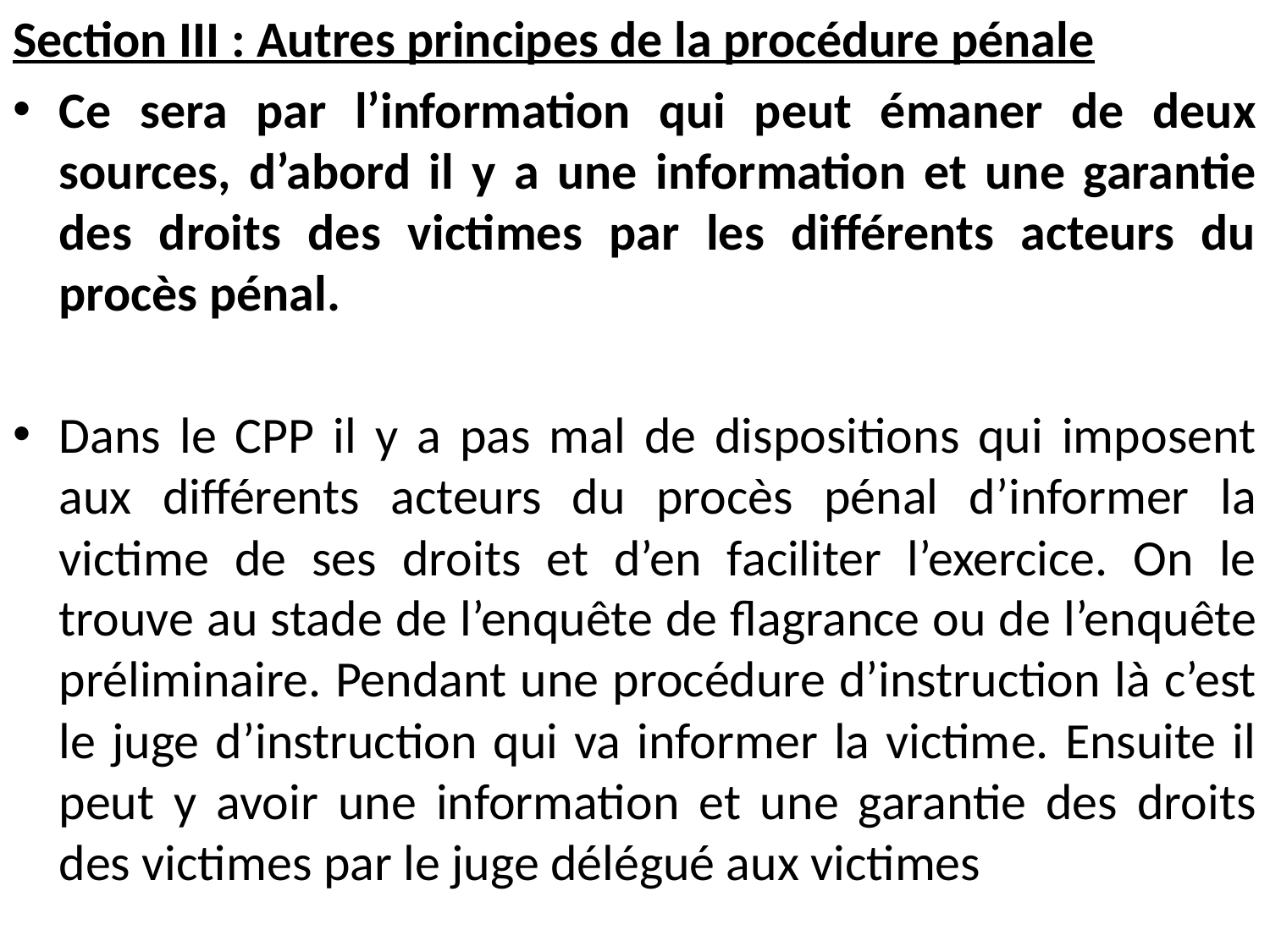

Section III : Autres principes de la procédure pénale
Ce sera par l’information qui peut émaner de deux sources, d’abord il y a une information et une garantie des droits des victimes par les différents acteurs du procès pénal.

Dans le CPP il y a pas mal de dispositions qui imposent aux différents acteurs du procès pénal d’informer la victime de ses droits et d’en faciliter l’exercice. On le trouve au stade de l’enquête de flagrance ou de l’enquête préliminaire. Pendant une procédure d’instruction là c’est le juge d’instruction qui va informer la victime. Ensuite il peut y avoir une information et une garantie des droits des victimes par le juge délégué aux victimes